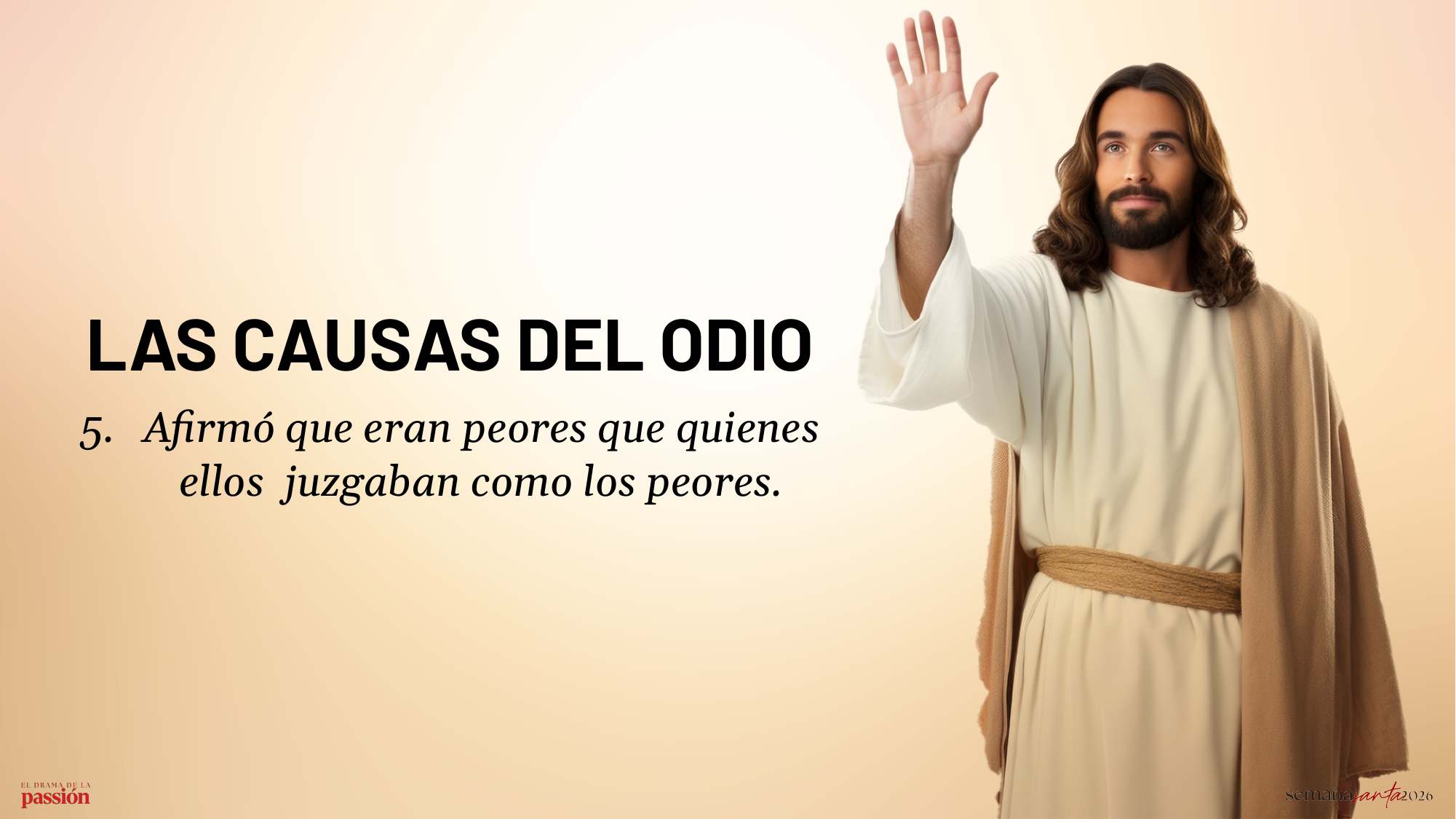

LAS CAUSAS DEL ODIO
Afirmó que eran peores que quienes ellos  juzgaban como los peores.